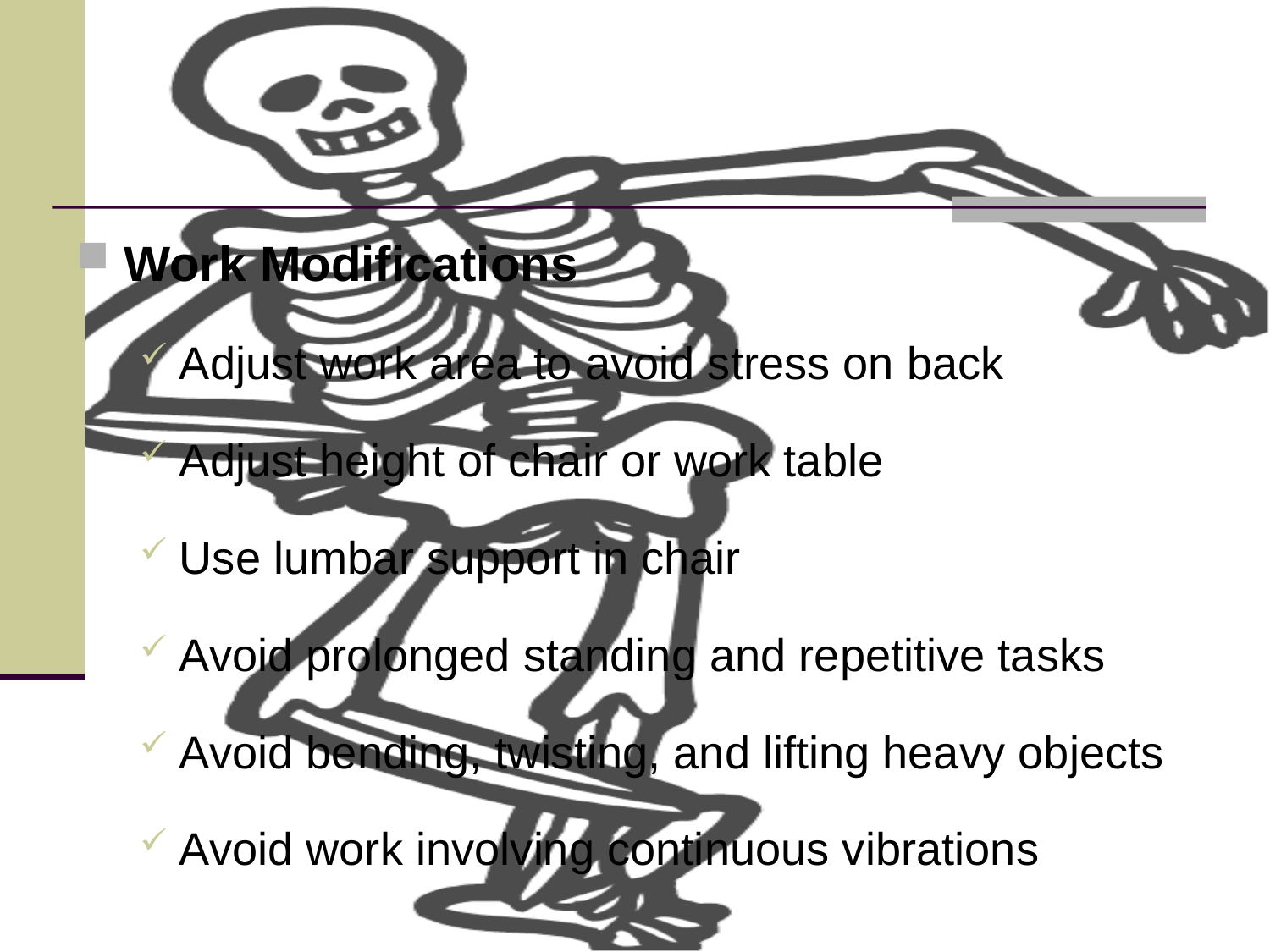

Work Modifications
Adjust work area to avoid stress on back
Adjust height of chair or work table
Use lumbar support in chair
Avoid prolonged standing and repetitive tasks
Avoid bending, twisting, and lifting heavy objects
Avoid work involving continuous vibrations